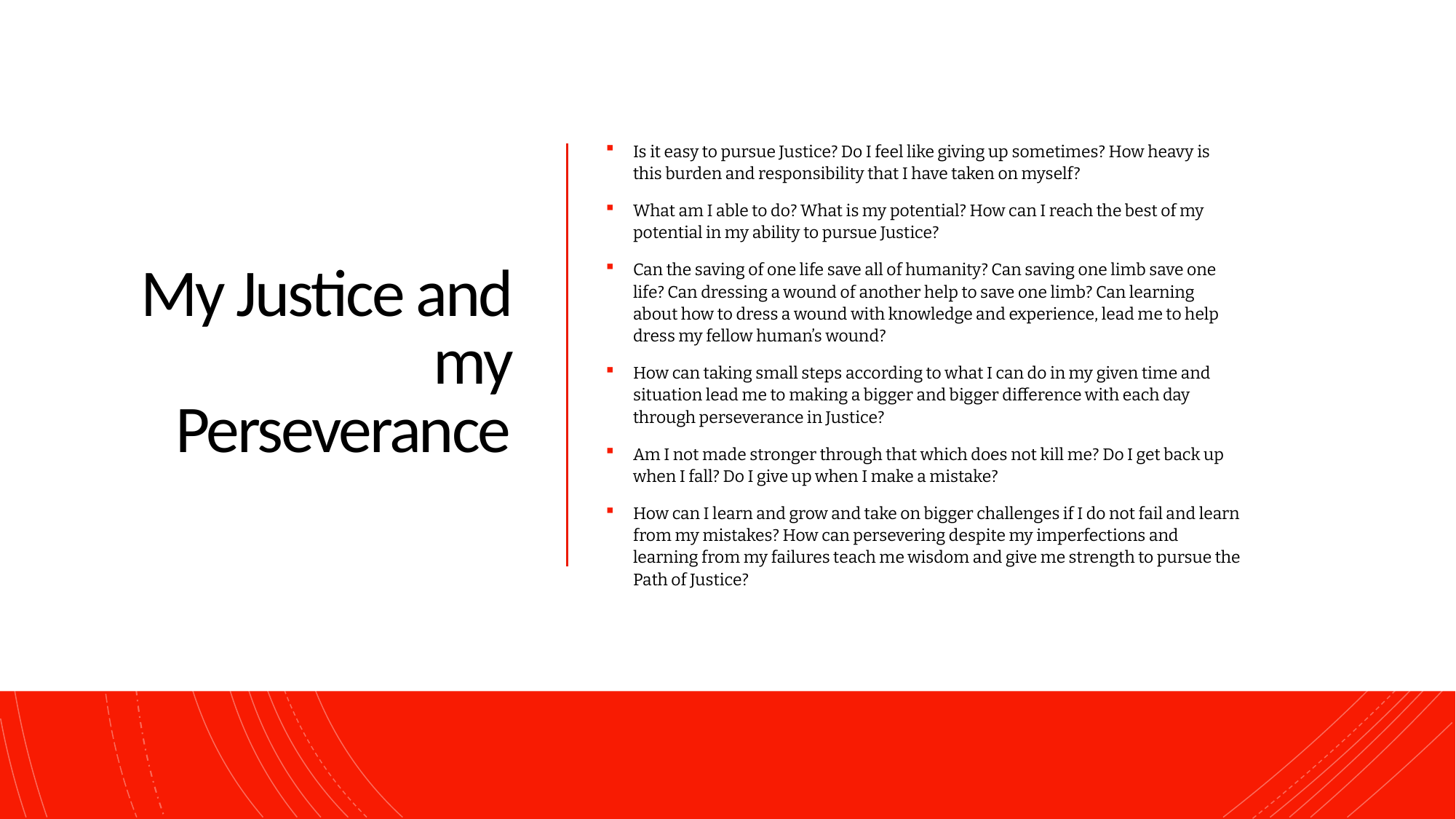

# My Justice and my Perseverance
Is it easy to pursue Justice? Do I feel like giving up sometimes? How heavy is this burden and responsibility that I have taken on myself?
What am I able to do? What is my potential? How can I reach the best of my potential in my ability to pursue Justice?
Can the saving of one life save all of humanity? Can saving one limb save one life? Can dressing a wound of another help to save one limb? Can learning about how to dress a wound with knowledge and experience, lead me to help dress my fellow human’s wound?
How can taking small steps according to what I can do in my given time and situation lead me to making a bigger and bigger difference with each day through perseverance in Justice?
Am I not made stronger through that which does not kill me? Do I get back up when I fall? Do I give up when I make a mistake?
How can I learn and grow and take on bigger challenges if I do not fail and learn from my mistakes? How can persevering despite my imperfections and learning from my failures teach me wisdom and give me strength to pursue the Path of Justice?